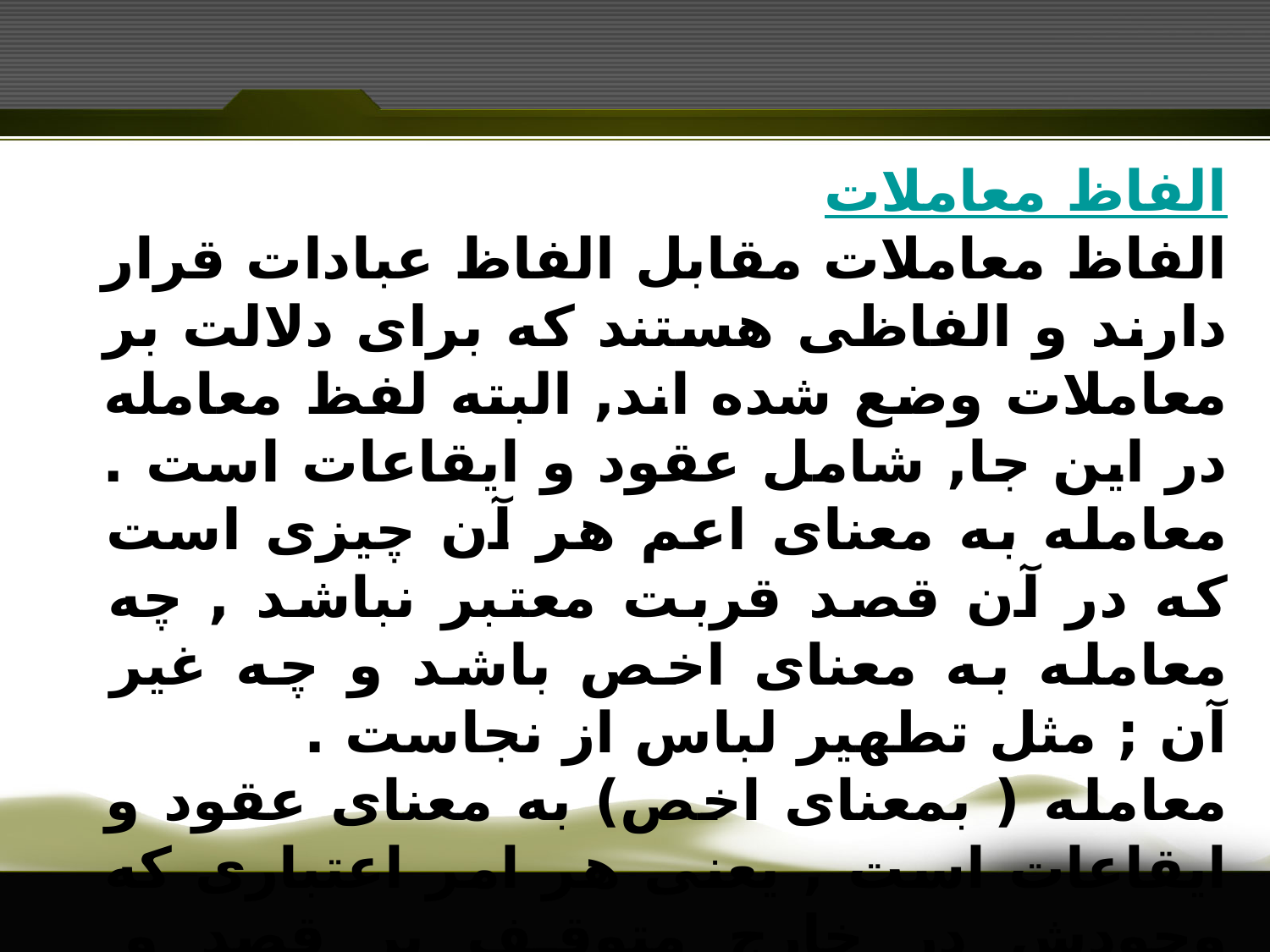

الفاظ معاملات
الفاظ معاملات مقابل الفاظ عبادات قرار دارند و الفاظى هستند که براى دلالت بر معاملات وضع شده اند, البته لفظ معامله در اين جا, شامل عقود و ايقاعات است .
معامله به معناى اعم هر آن چيزى است که در آن قصد قربت معتبر نباشد , چه معامله به معناى اخص باشد و چه غير آن ; مثل تطهير لباس از نجاست .
معامله ( بمعنای اخص) به معناى عقود و ايقاعات است , يعنى هر امر اعتبارى که وجودش در خارج متوقف بر قصد و رضايت و انشاء باشد , چه انشاى دو جانبه ( عقد ) و چه يک جانبه ( ايقاع ) .